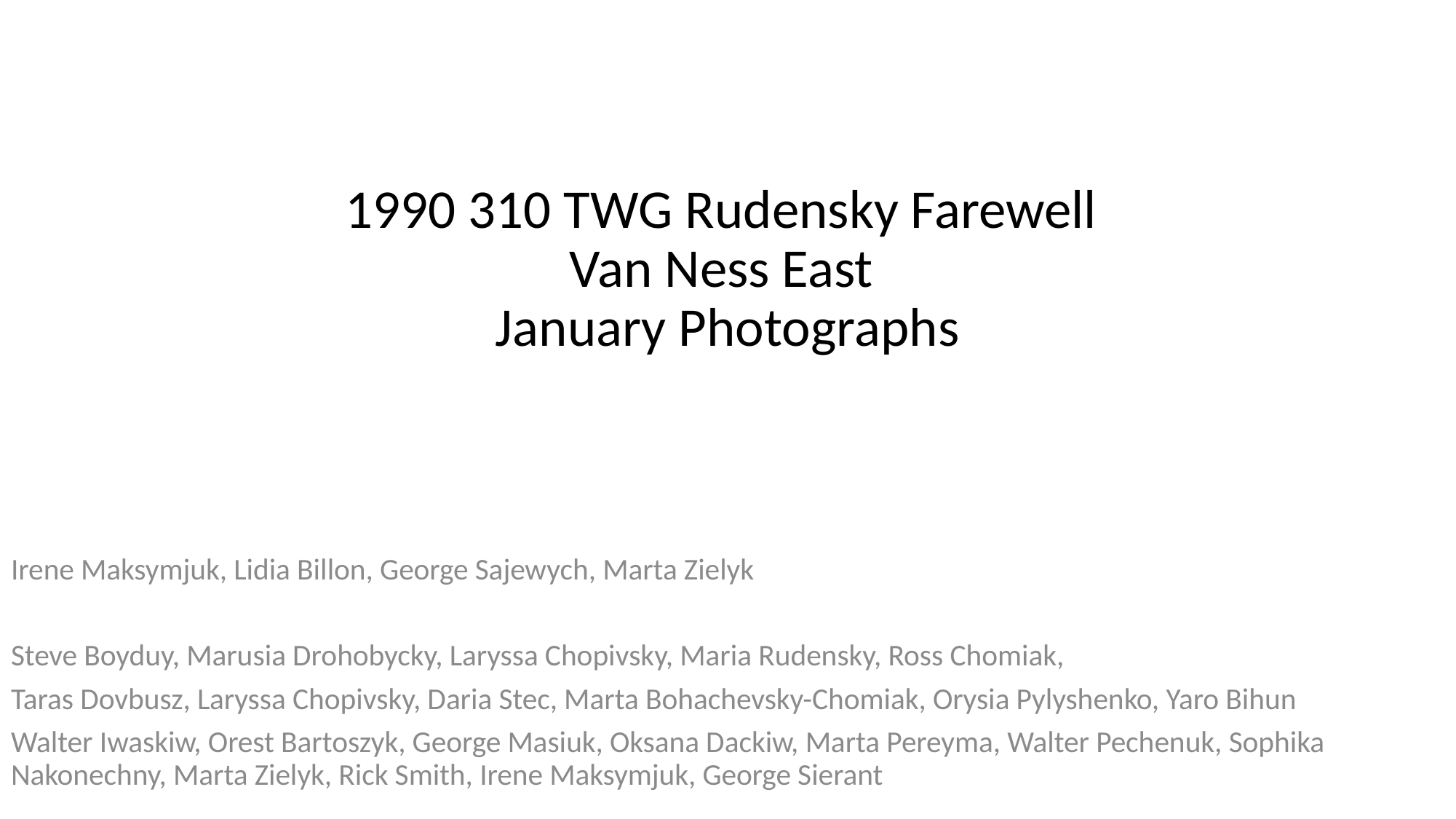

# 1990 310 TWG Rudensky Farewell Van Ness East January Photographs
Irene Maksymjuk, Lidia Billon, George Sajewych, Marta Zielyk

Steve Boyduy, Marusia Drohobycky, Laryssa Chopivsky, Maria Rudensky, Ross Chomiak,
Taras Dovbusz, Laryssa Chopivsky, Daria Stec, Marta Bohachevsky-Chomiak, Orysia Pylyshenko, Yaro Bihun
Walter Iwaskiw, Orest Bartoszyk, George Masiuk, Oksana Dackiw, Marta Pereyma, Walter Pechenuk, Sophika Nakonechny, Marta Zielyk, Rick Smith, Irene Maksymjuk, George Sierant